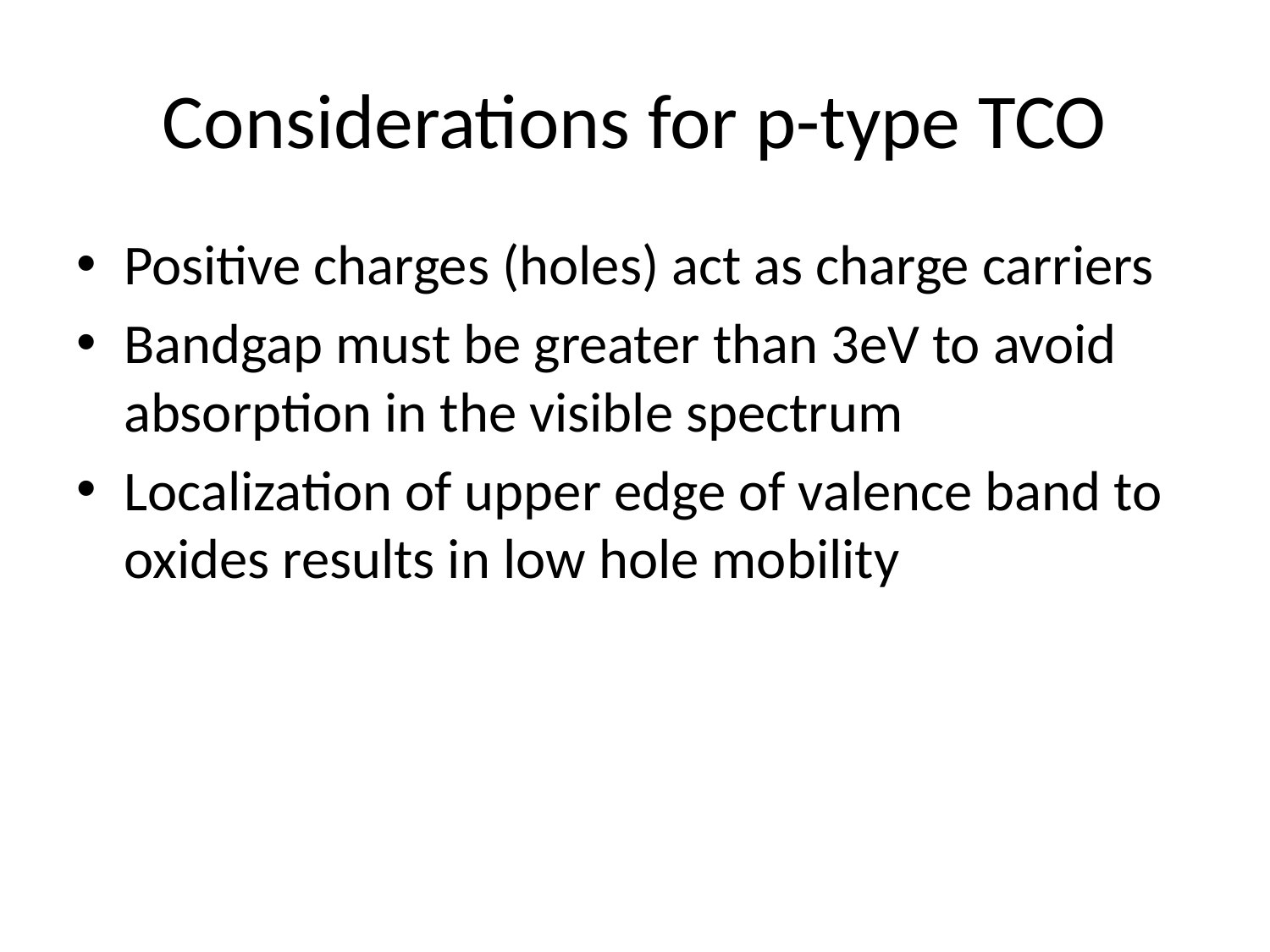

# Considerations for p-type TCO
Positive charges (holes) act as charge carriers
Bandgap must be greater than 3eV to avoid absorption in the visible spectrum
Localization of upper edge of valence band to oxides results in low hole mobility